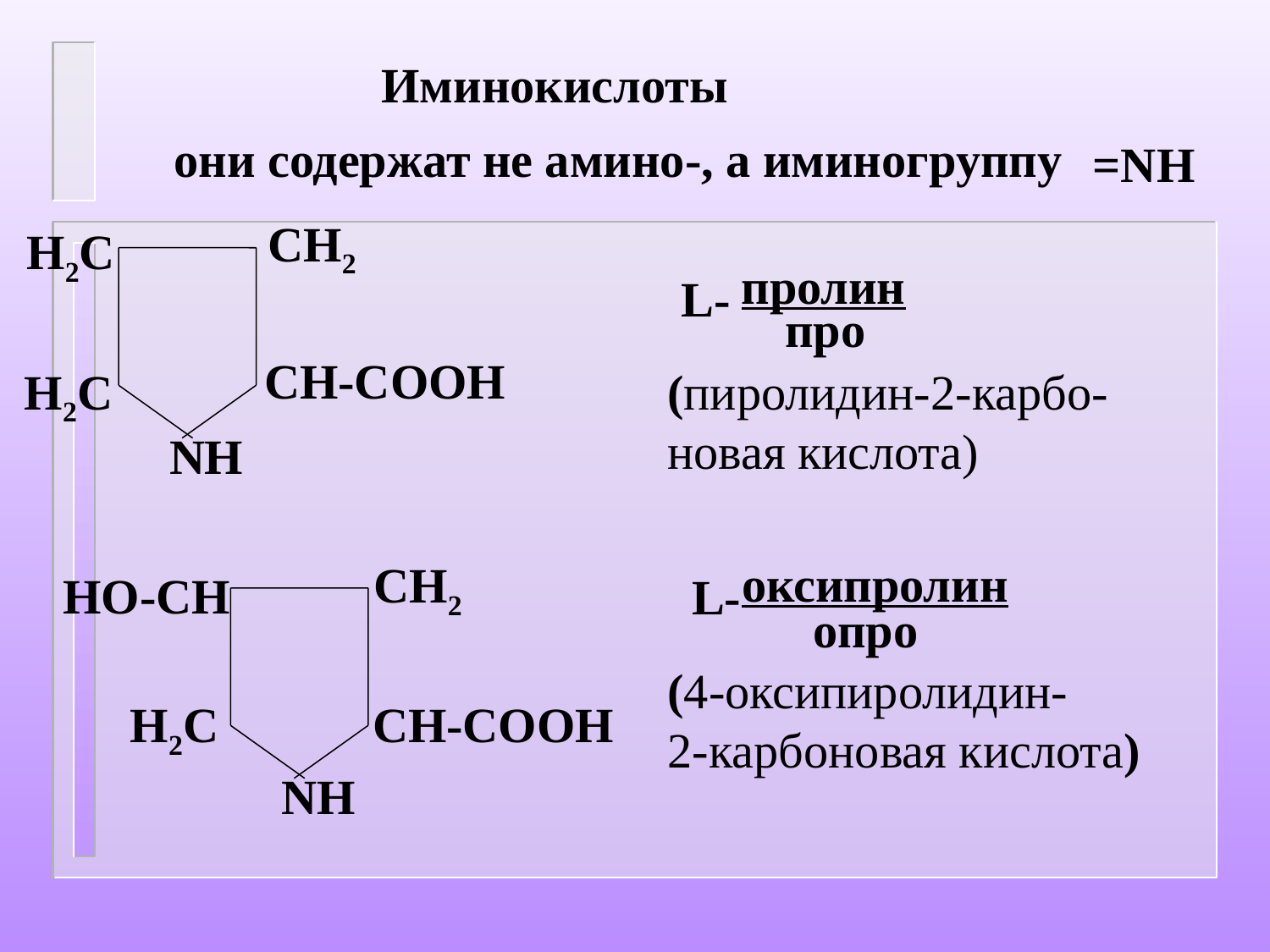

Иминокислоты
они содержат не амино-, а иминогруппу
=NН

СН2
Н2С

пролин
L-
про
СН-СООН
Н2С
(пиролидин-2-карбо-
новая кислота)

NН

оксипролин
СН2

НО-СН
L-

опро
(4-оксипиролидин-
2-карбоновая кислота)
Н2С
СН-СООН

NН